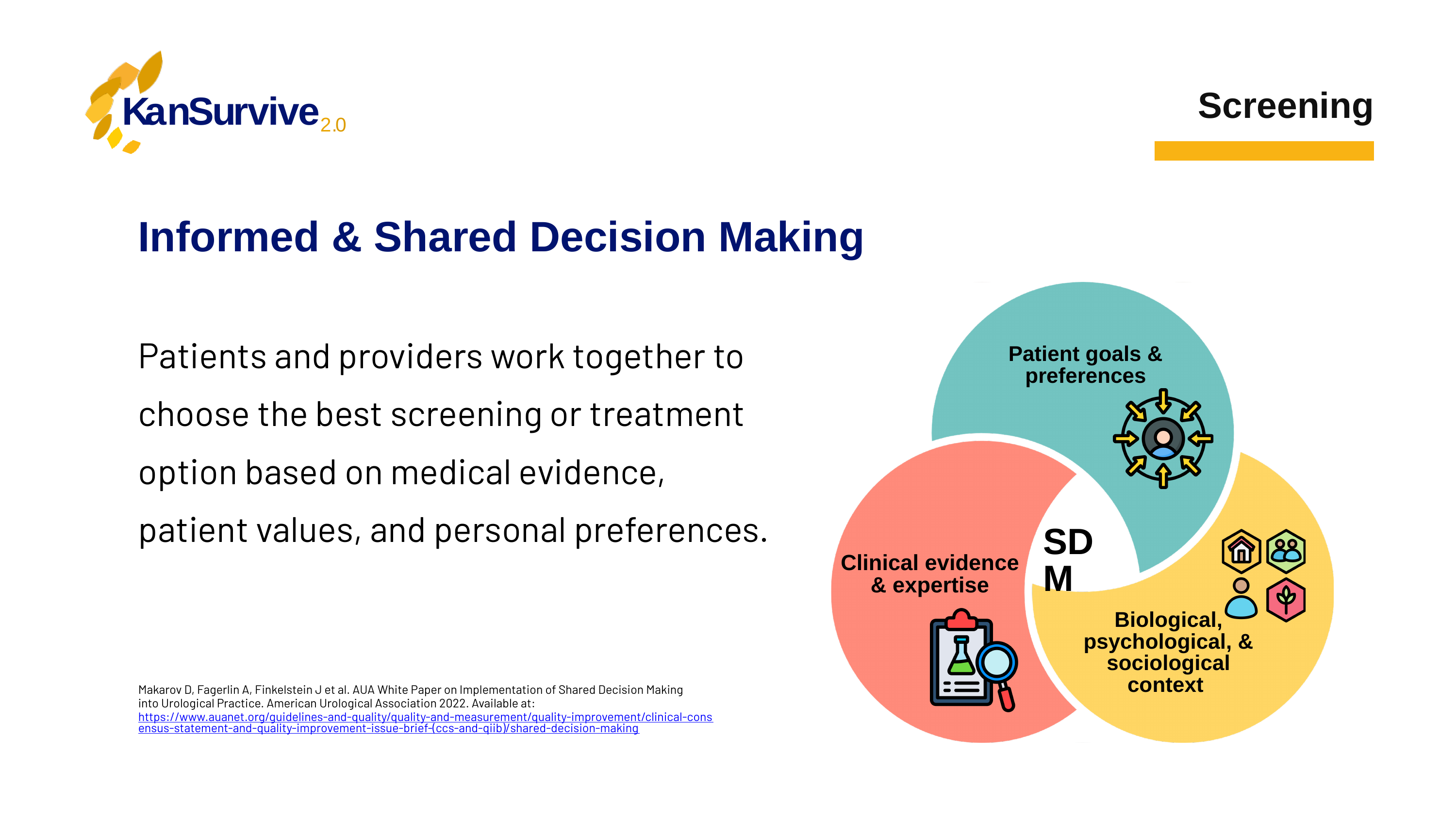

K
a
n
S
u
r
v
i
v
e

2
.
0

Screening

Informed & Shared Decision Making

Patient goals & preferences

SDM

Clinical evidence & expertise

Biological, psychological, & sociological context
Patients and providers work together to choose the best screening or treatment option based on medical evidence, patient values, and personal preferences.
Makarov D, Fagerlin A, Finkelstein J et al. AUA White Paper on Implementation of Shared Decision Making into Urological Practice. American Urological Association 2022. Available at:
https://www.auanet.org/guidelines-and-quality/quality-and-measurement/quality-improvement/clinical-consensus-statement-and-quality-improvement-issue-brief-(ccs-and-qiib)/shared-decision-making